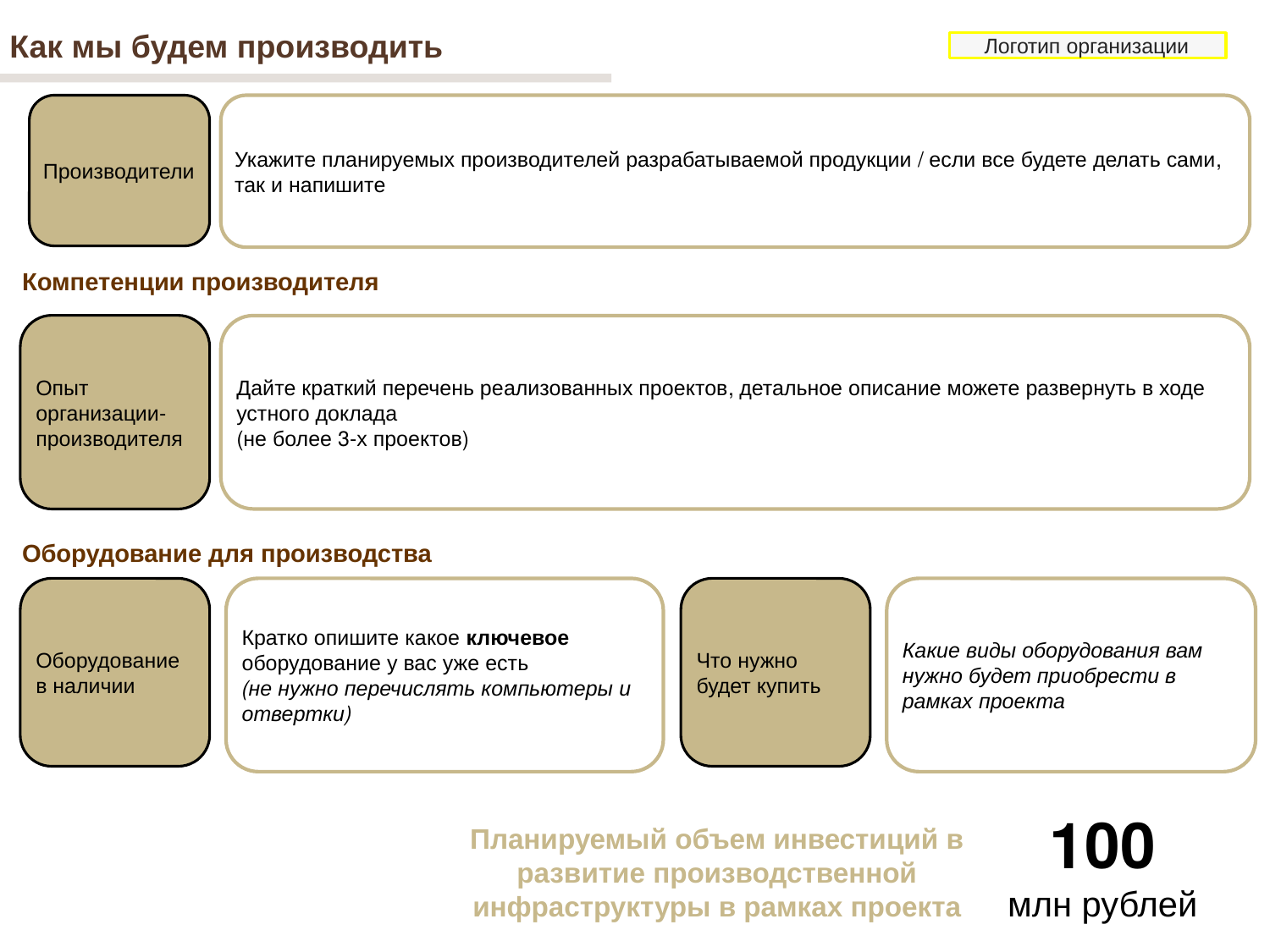

Как мы будем производить
Логотип организации

Производители
Укажите планируемых производителей разрабатываемой продукции / если все будете делать сами, так и напишите
Компетенции производителя
Опыт организации-производителя
Дайте краткий перечень реализованных проектов, детальное описание можете развернуть в ходе устного доклада
(не более 3-х проектов)
Оборудование для производства
Оборудование в наличии
Кратко опишите какое ключевое оборудование у вас уже есть
(не нужно перечислять компьютеры и отвертки)
Что нужно будет купить
Какие виды оборудования вам нужно будет приобрести в рамках проекта
8
100
млн рублей
Планируемый объем инвестиций в развитие производственной инфраструктуры в рамках проекта